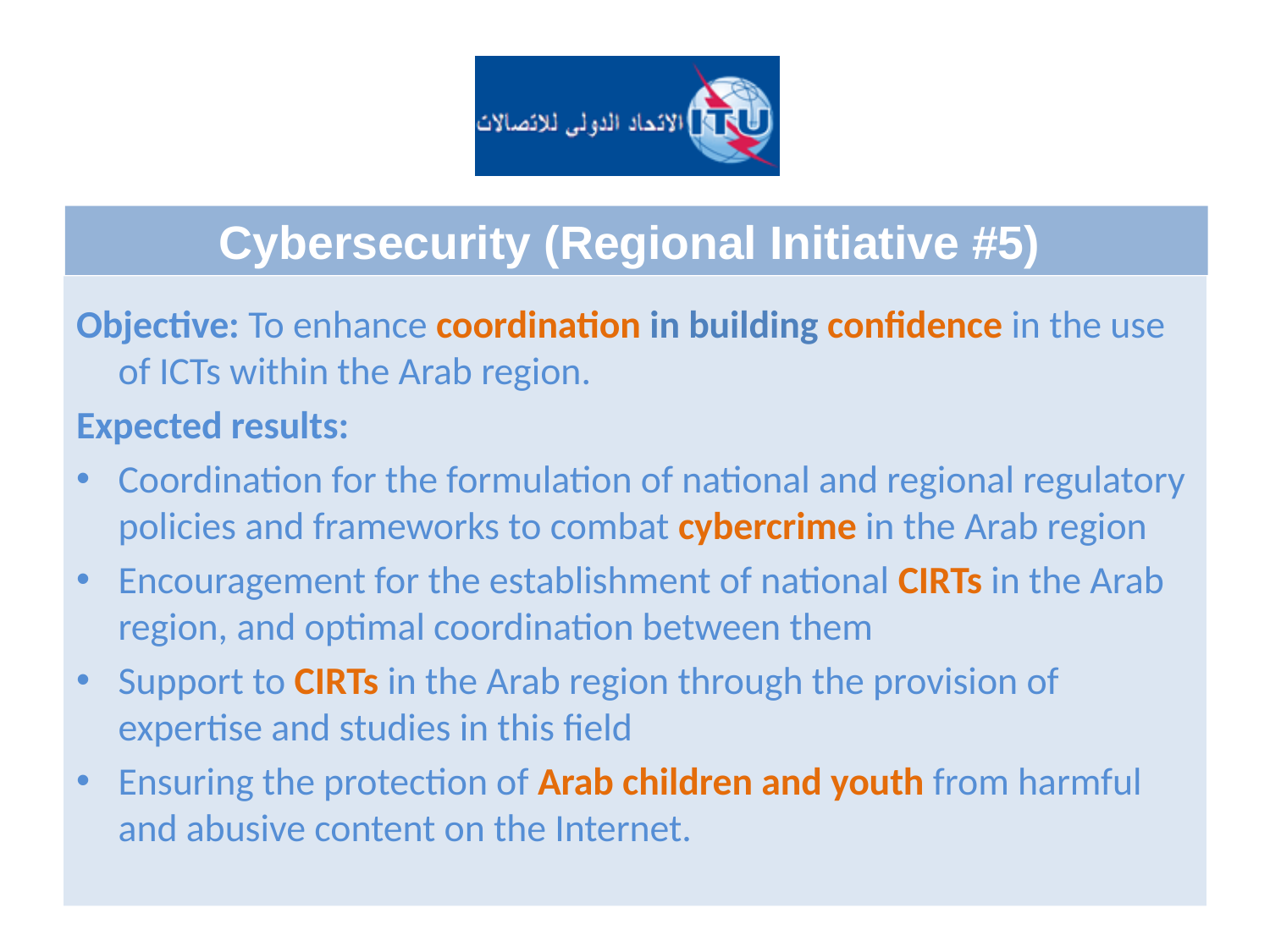

#
Cybersecurity (Regional Initiative #5)

Objective: To enhance coordination in building confidence in the use of ICTs within the Arab region.
Expected results:
Coordination for the formulation of national and regional regulatory policies and frameworks to combat cybercrime in the Arab region
Encouragement for the establishment of national CIRTs in the Arab region, and optimal coordination between them
Support to CIRTs in the Arab region through the provision of expertise and studies in this field
Ensuring the protection of Arab children and youth from harmful and abusive content on the Internet.